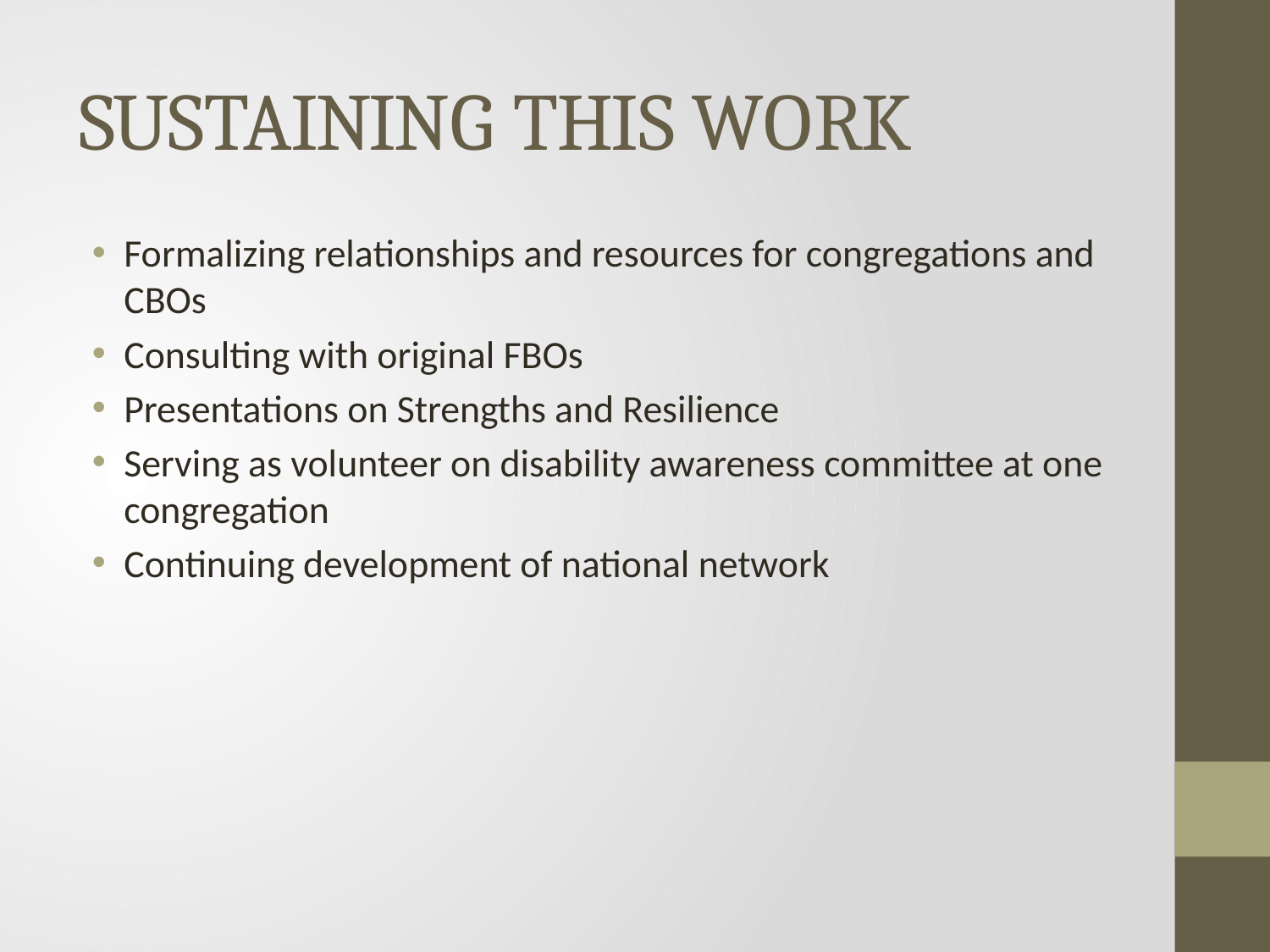

# SUSTAINING THIS WORK
Formalizing relationships and resources for congregations and CBOs
Consulting with original FBOs
Presentations on Strengths and Resilience
Serving as volunteer on disability awareness committee at one congregation
Continuing development of national network